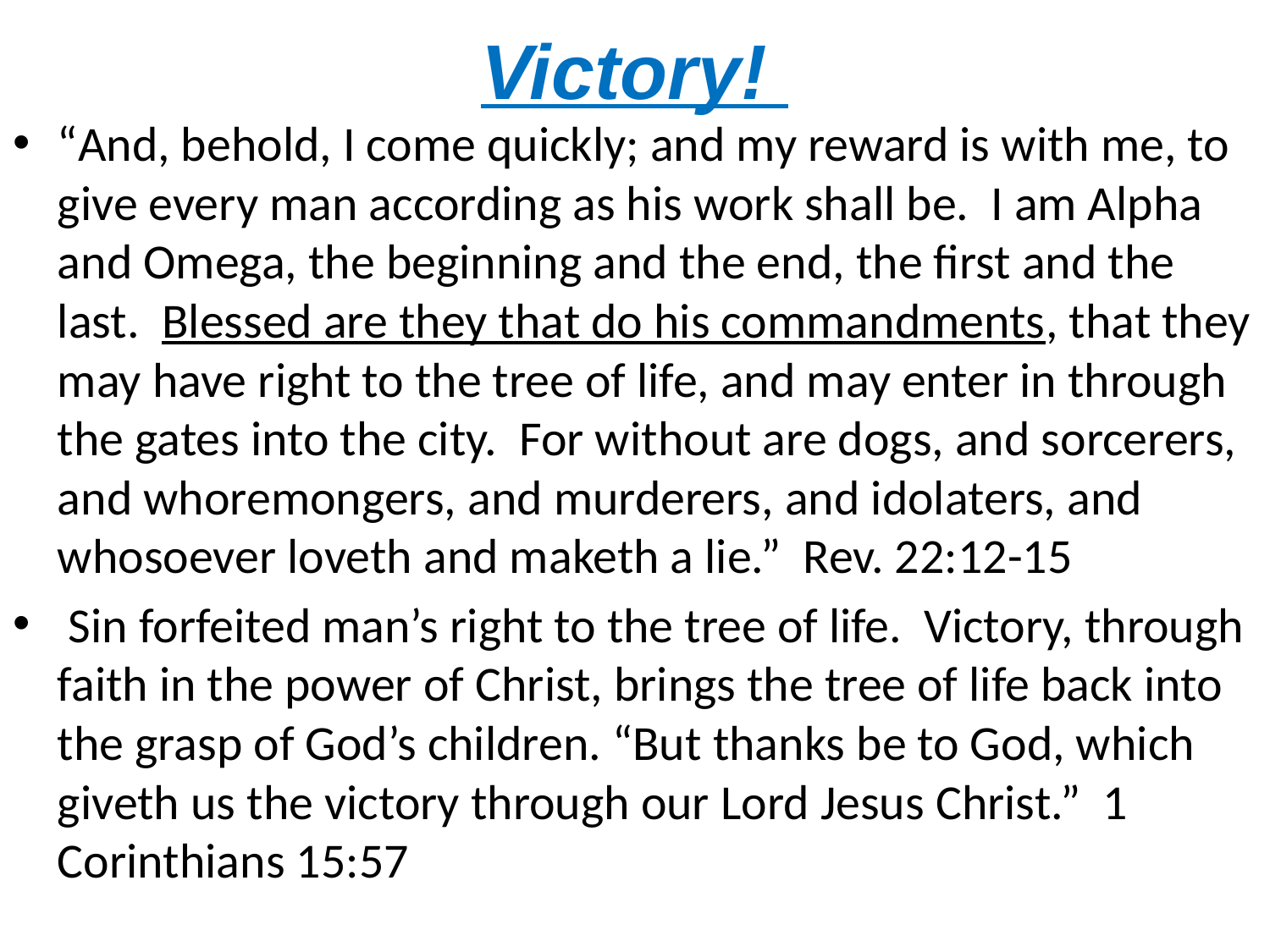

# Victory!
“And, behold, I come quickly; and my reward is with me, to give every man according as his work shall be.  I am Alpha and Omega, the beginning and the end, the first and the last.  Blessed are they that do his commandments, that they may have right to the tree of life, and may enter in through the gates into the city.  For without are dogs, and sorcerers, and whoremongers, and murderers, and idolaters, and whosoever loveth and maketh a lie.”  Rev. 22:12-15
 Sin forfeited man’s right to the tree of life.  Victory, through faith in the power of Christ, brings the tree of life back into the grasp of God’s children. “But thanks be to God, which giveth us the victory through our Lord Jesus Christ.”  1 Corinthians 15:57